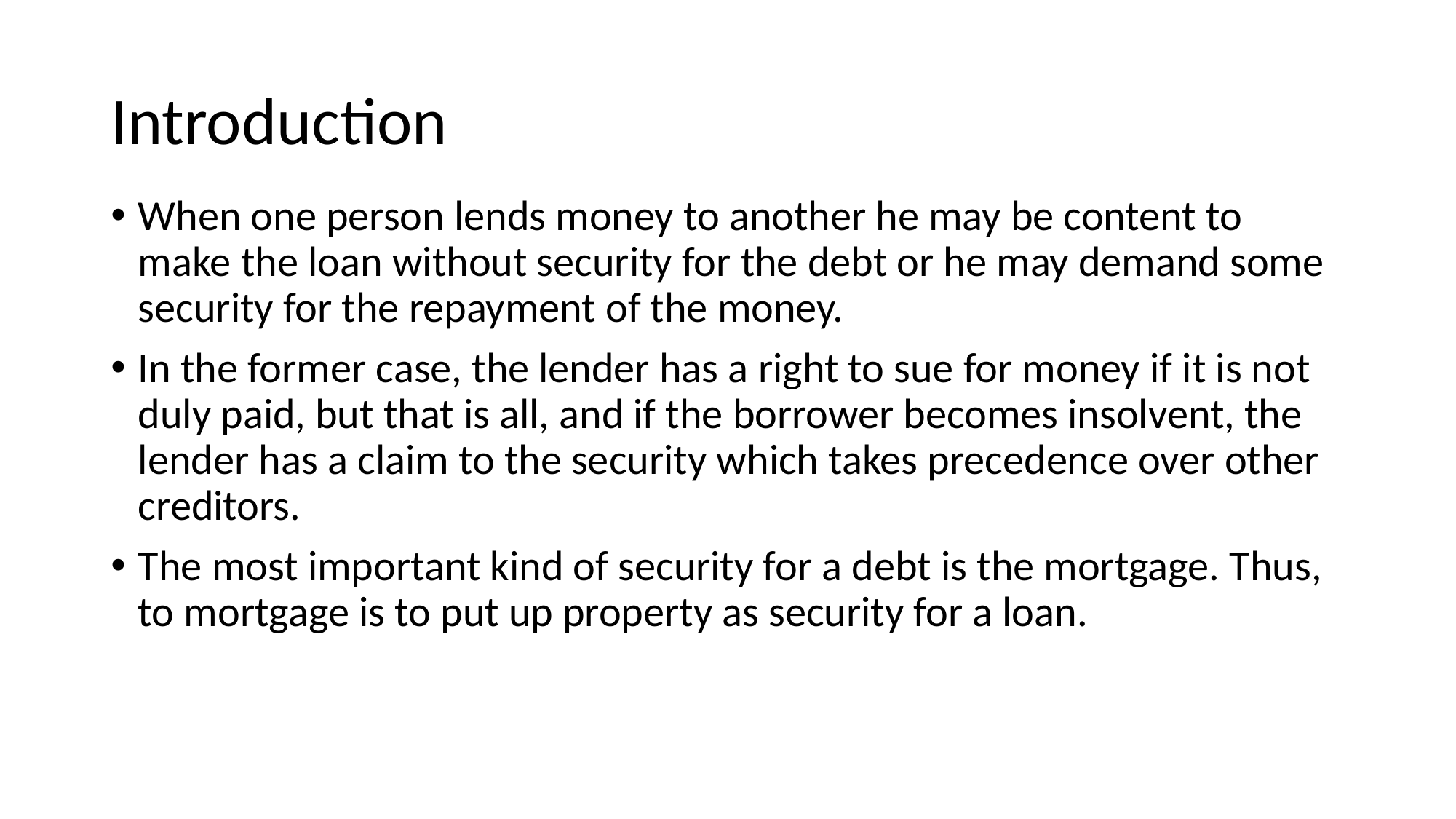

# Introduction
When one person lends money to another he may be content to make the loan without security for the debt or he may demand some security for the repayment of the money.
In the former case, the lender has a right to sue for money if it is not duly paid, but that is all, and if the borrower becomes insolvent, the lender has a claim to the security which takes precedence over other creditors.
The most important kind of security for a debt is the mortgage. Thus, to mortgage is to put up property as security for a loan.